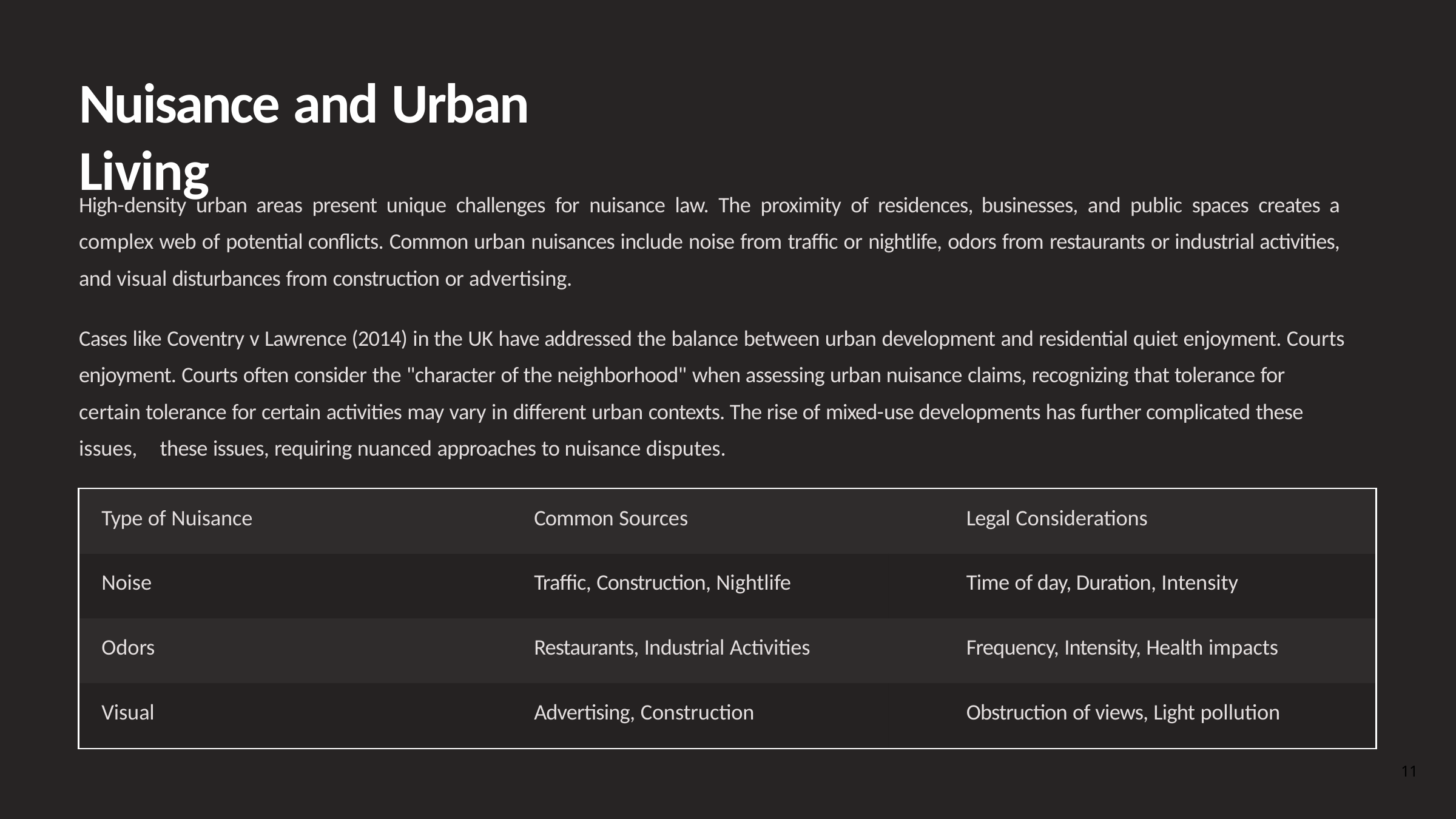

# Nuisance and Urban Living
High-density urban areas present unique challenges for nuisance law. The proximity of residences, businesses, and public spaces creates a complex web of potential conflicts. Common urban nuisances include noise from traffic or nightlife, odors from restaurants or industrial activities, and visual disturbances from construction or advertising.
Cases like Coventry v Lawrence (2014) in the UK have addressed the balance between urban development and residential quiet enjoyment. Courts enjoyment. Courts often consider the "character of the neighborhood" when assessing urban nuisance claims, recognizing that tolerance for certain tolerance for certain activities may vary in different urban contexts. The rise of mixed-use developments has further complicated these issues,  these issues, requiring nuanced approaches to nuisance disputes.
| Type of Nuisance | Common Sources | Legal Considerations |
| --- | --- | --- |
| Noise | Traffic, Construction, Nightlife | Time of day, Duration, Intensity |
| Odors | Restaurants, Industrial Activities | Frequency, Intensity, Health impacts |
| Visual | Advertising, Construction | Obstruction of views, Light pollution |
11